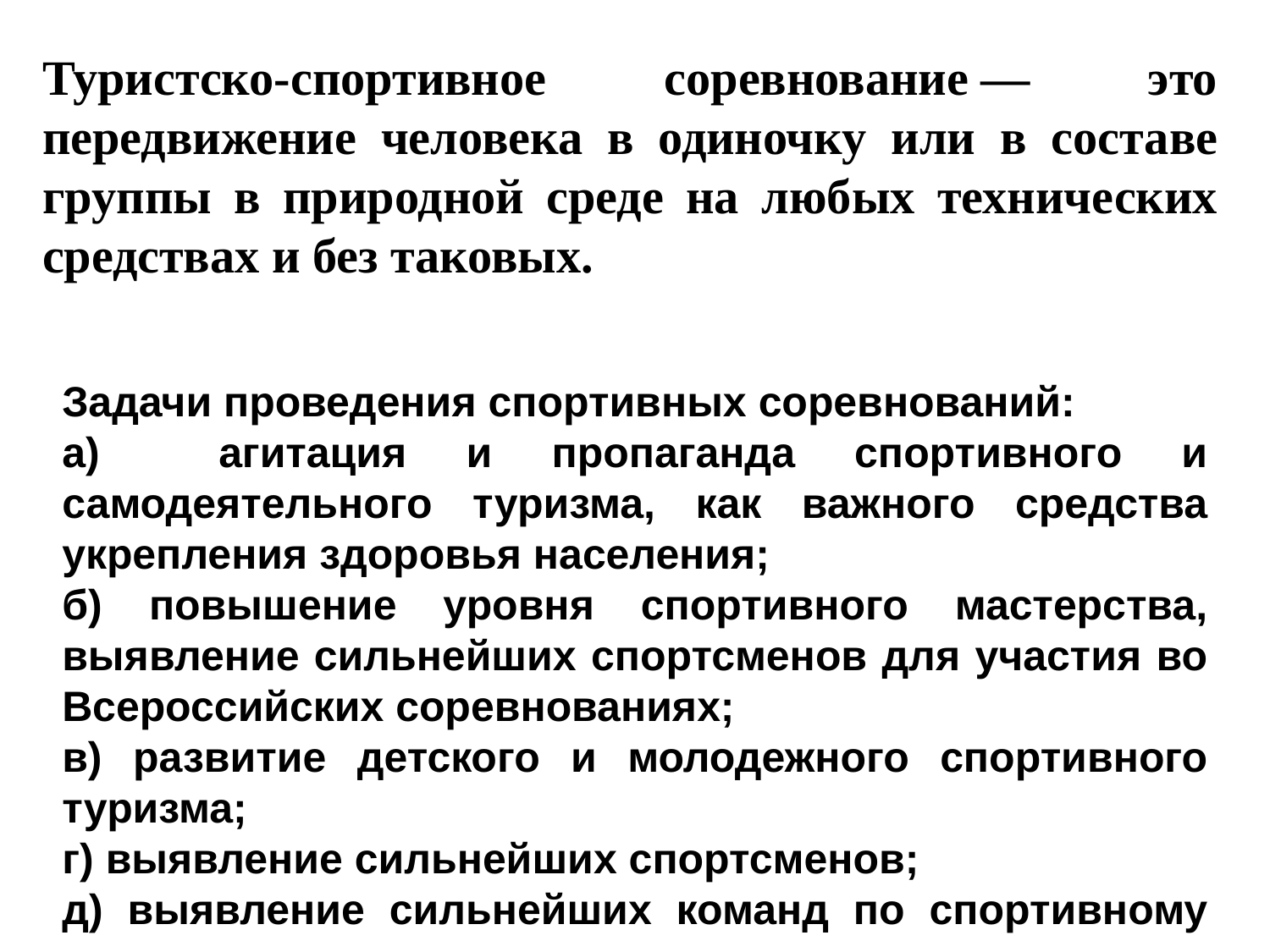

Туристско-спортивное соревнование — это передвижение человека в одиночку или в составе группы в природной среде на любых технических средствах и без таковых.

Задачи проведения спортивных соревнований:
а)  агитация и пропаганда спортивного и самодеятельного туризма, как важного средства укрепления здоровья населения;
б) повышение уровня спортивного мастерства, выявление сильнейших спортсменов для участия во Всероссийских соревнованиях;
в) развитие детского и молодежного спортивного туризма;
г) выявление сильнейших спортсменов;
д) выявление сильнейших команд по спортивному туризму.